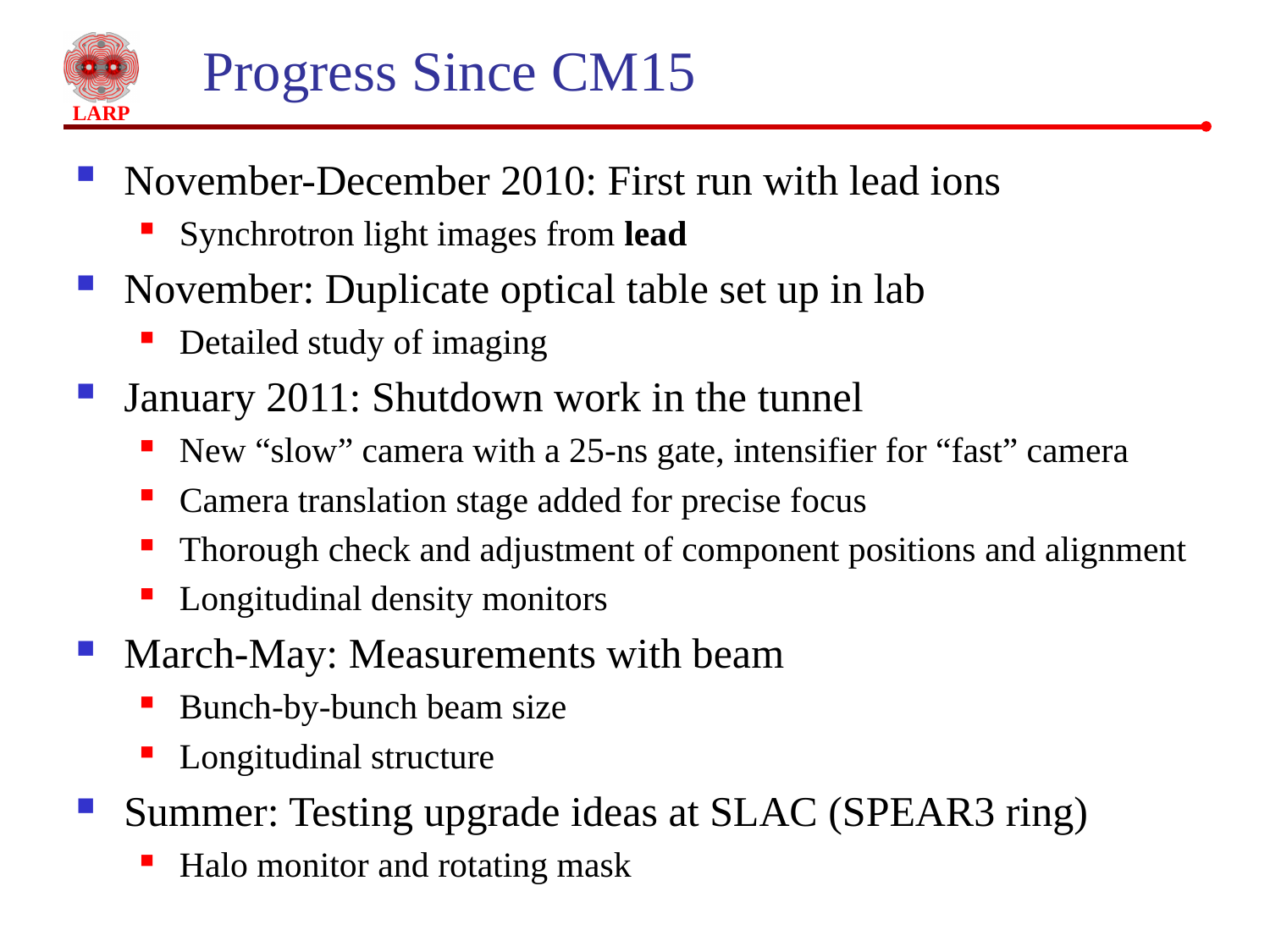

# Progress Since CM15
November-December 2010: First run with lead ions
Synchrotron light images from lead
November: Duplicate optical table set up in lab
Detailed study of imaging
January 2011: Shutdown work in the tunnel
New “slow” camera with a 25-ns gate, intensifier for “fast” camera
Camera translation stage added for precise focus
Thorough check and adjustment of component positions and alignment
Longitudinal density monitors
March-May: Measurements with beam
Bunch-by-bunch beam size
Longitudinal structure
Summer: Testing upgrade ideas at SLAC (SPEAR3 ring)
Halo monitor and rotating mask